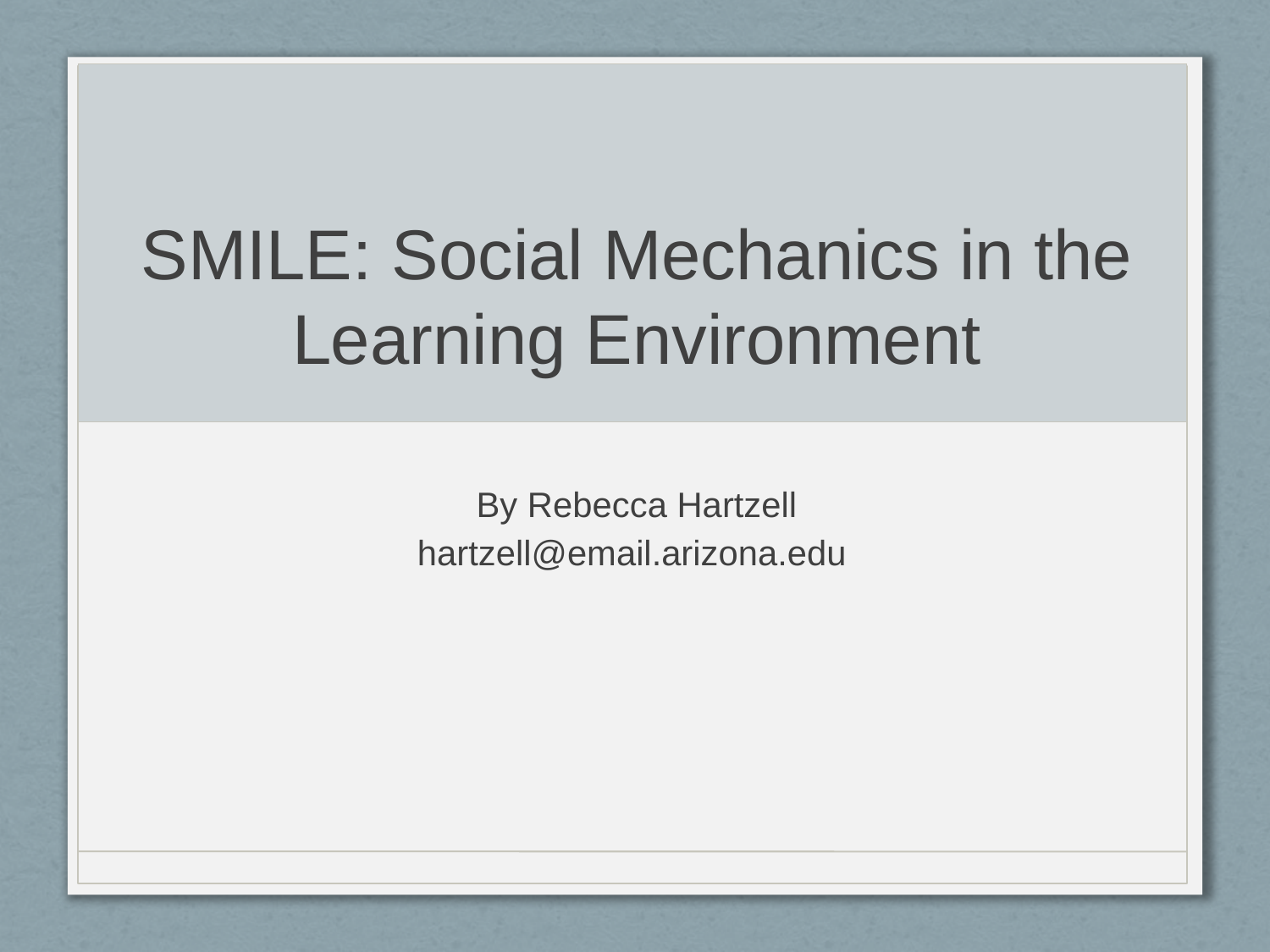

# SMILE: Social Mechanics in the Learning Environment
By Rebecca Hartzell
hartzell@email.arizona.edu